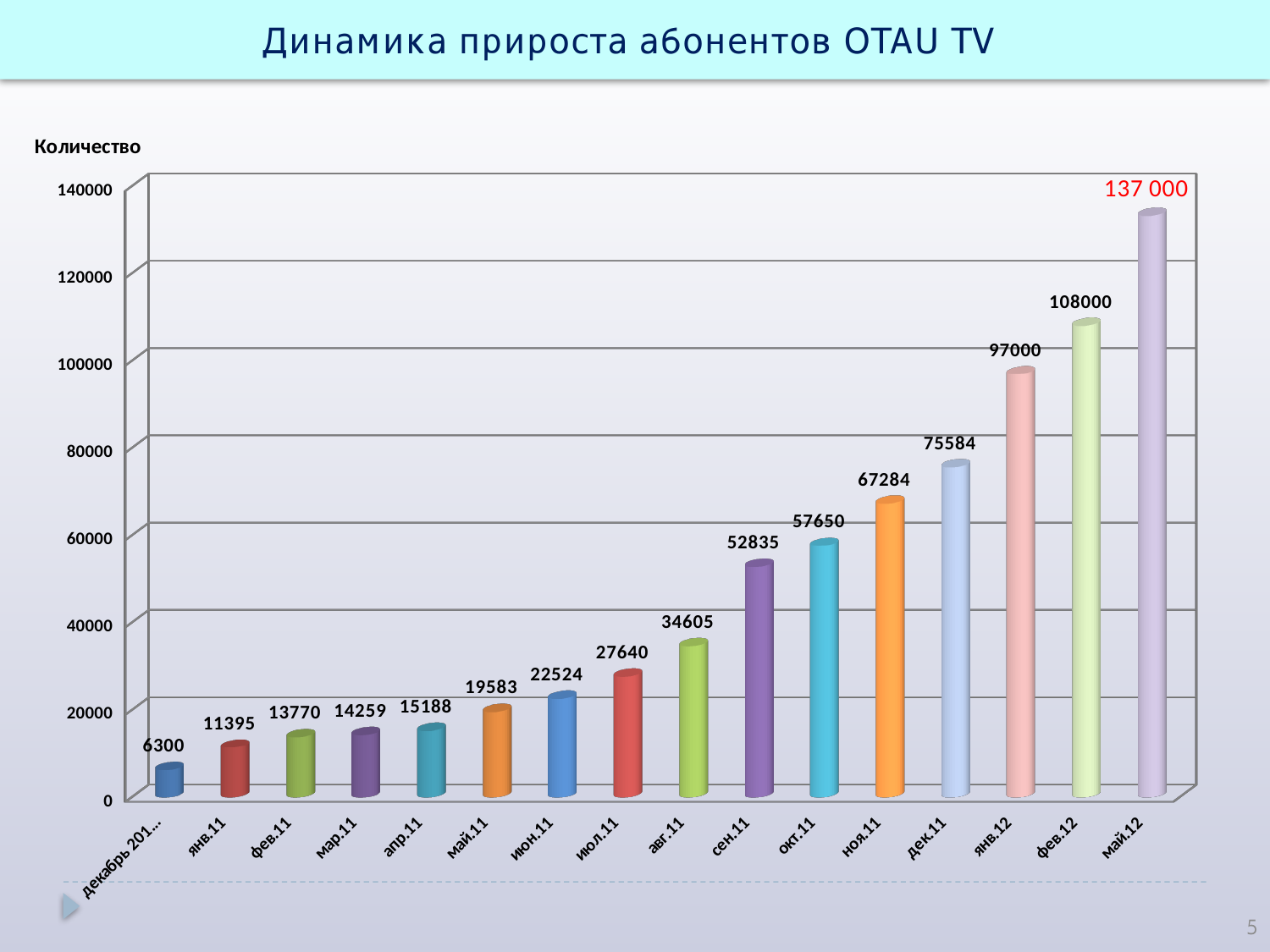

Динамика прироста абонентов OTAU TV

[unsupported chart]

5